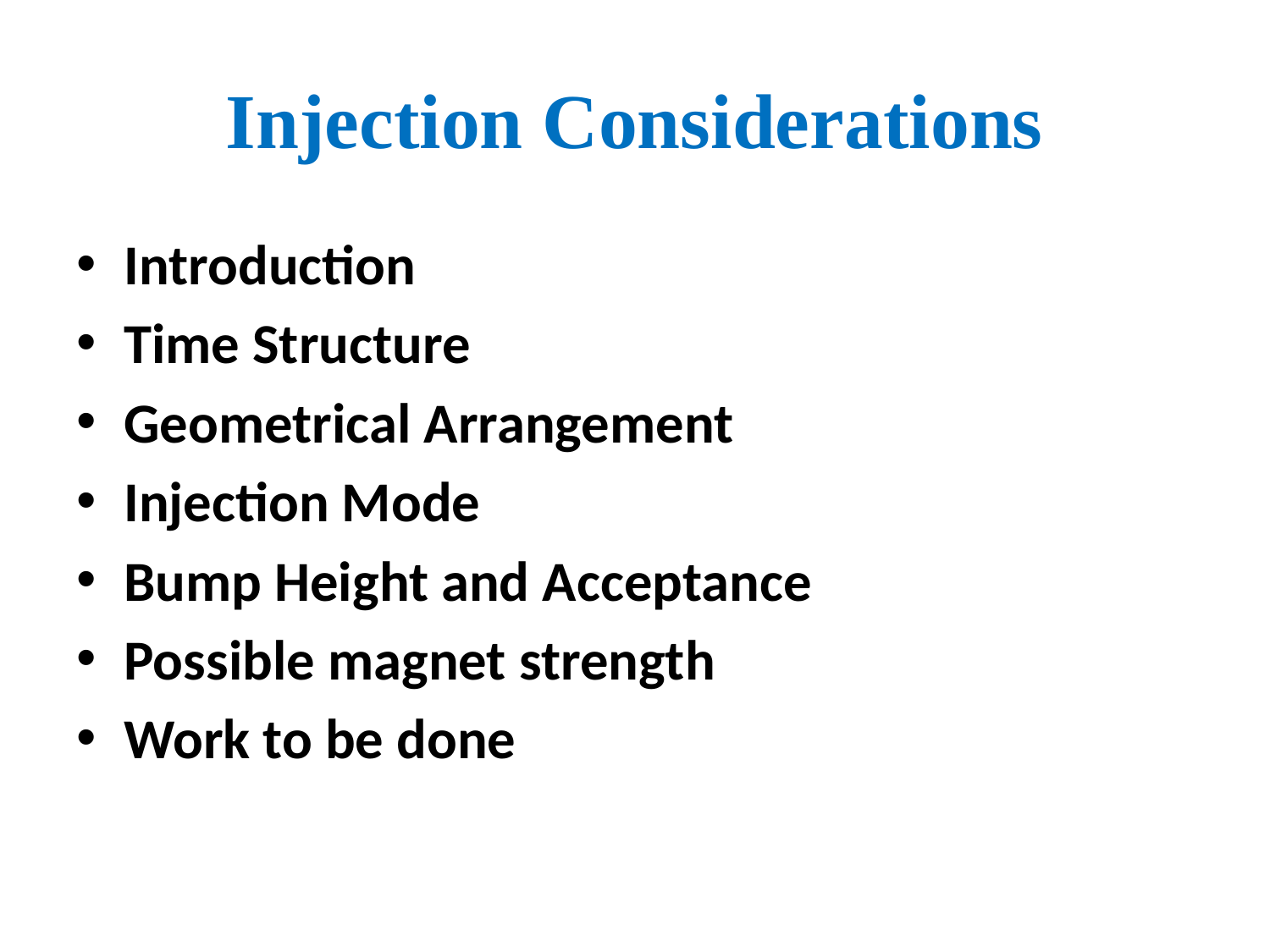

# Injection Considerations
Introduction
Time Structure
Geometrical Arrangement
Injection Mode
Bump Height and Acceptance
Possible magnet strength
Work to be done